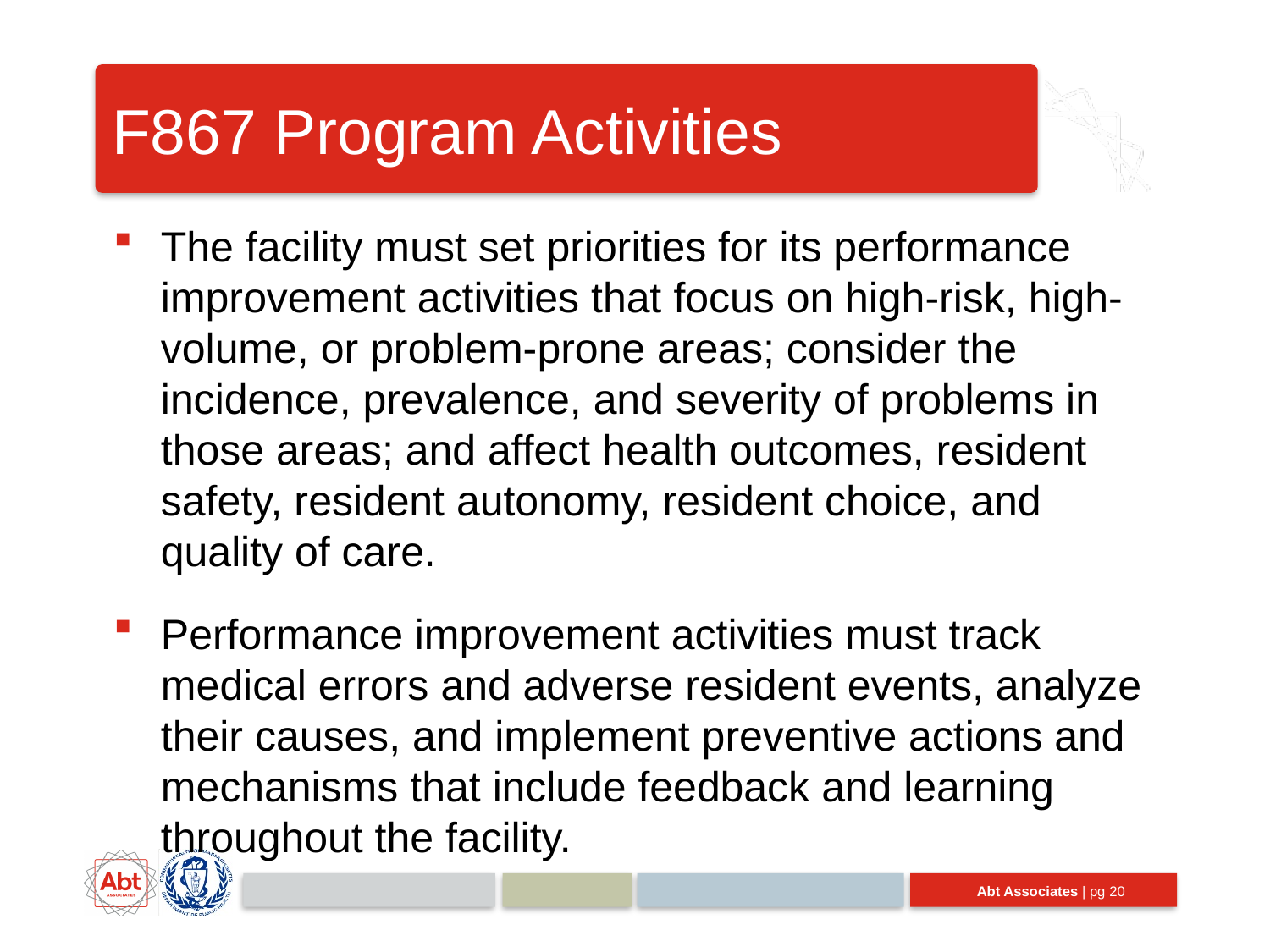

# F867 Program Activities
The facility must set priorities for its performance improvement activities that focus on high-risk, high-volume, or problem-prone areas; consider the incidence, prevalence, and severity of problems in those areas; and affect health outcomes, resident safety, resident autonomy, resident choice, and quality of care.
Performance improvement activities must track medical errors and adverse resident events, analyze their causes, and implement preventive actions and mechanisms that include feedback and learning throughout the facility.